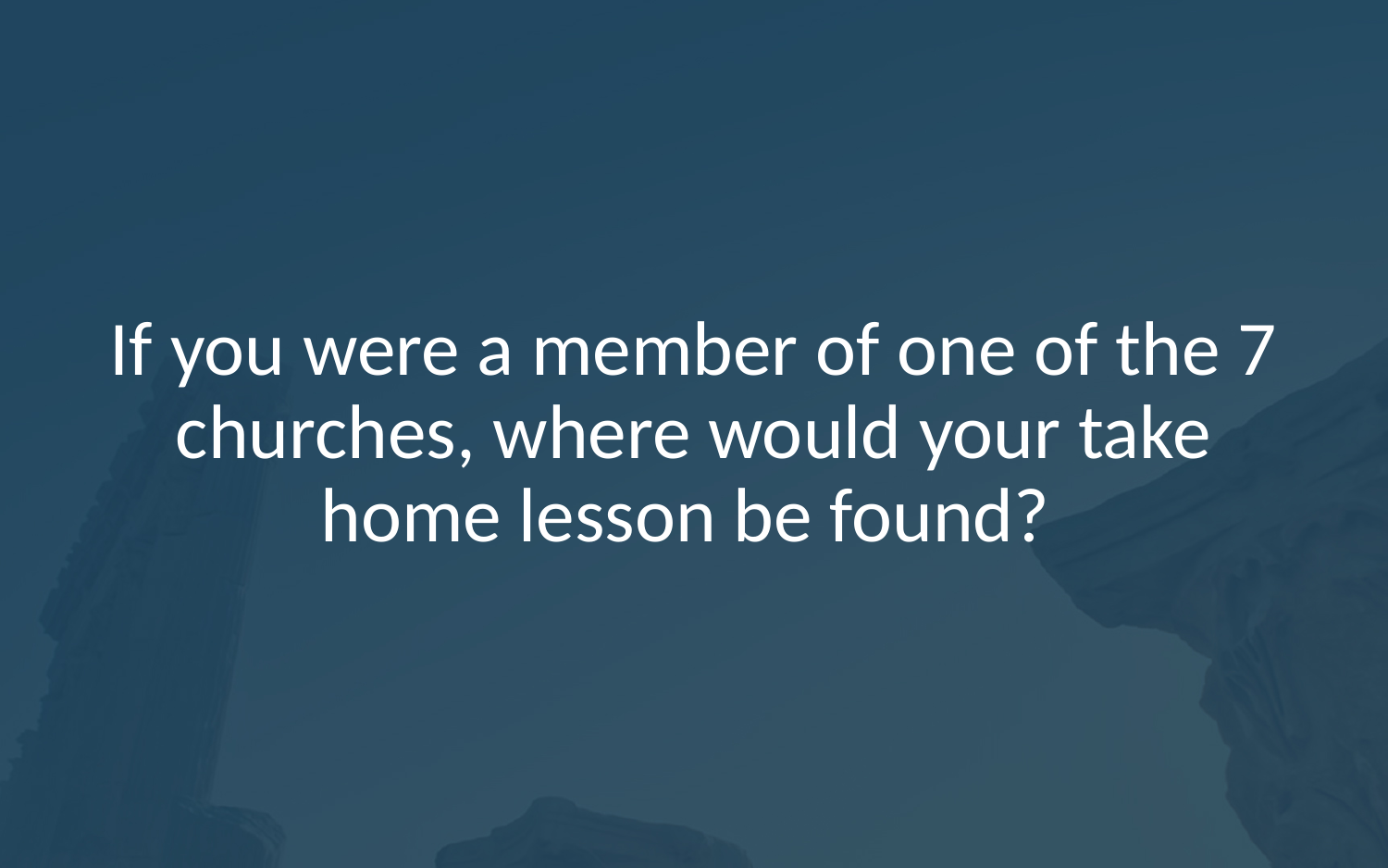

If you were a member of one of the 7 churches, where would your take home lesson be found?